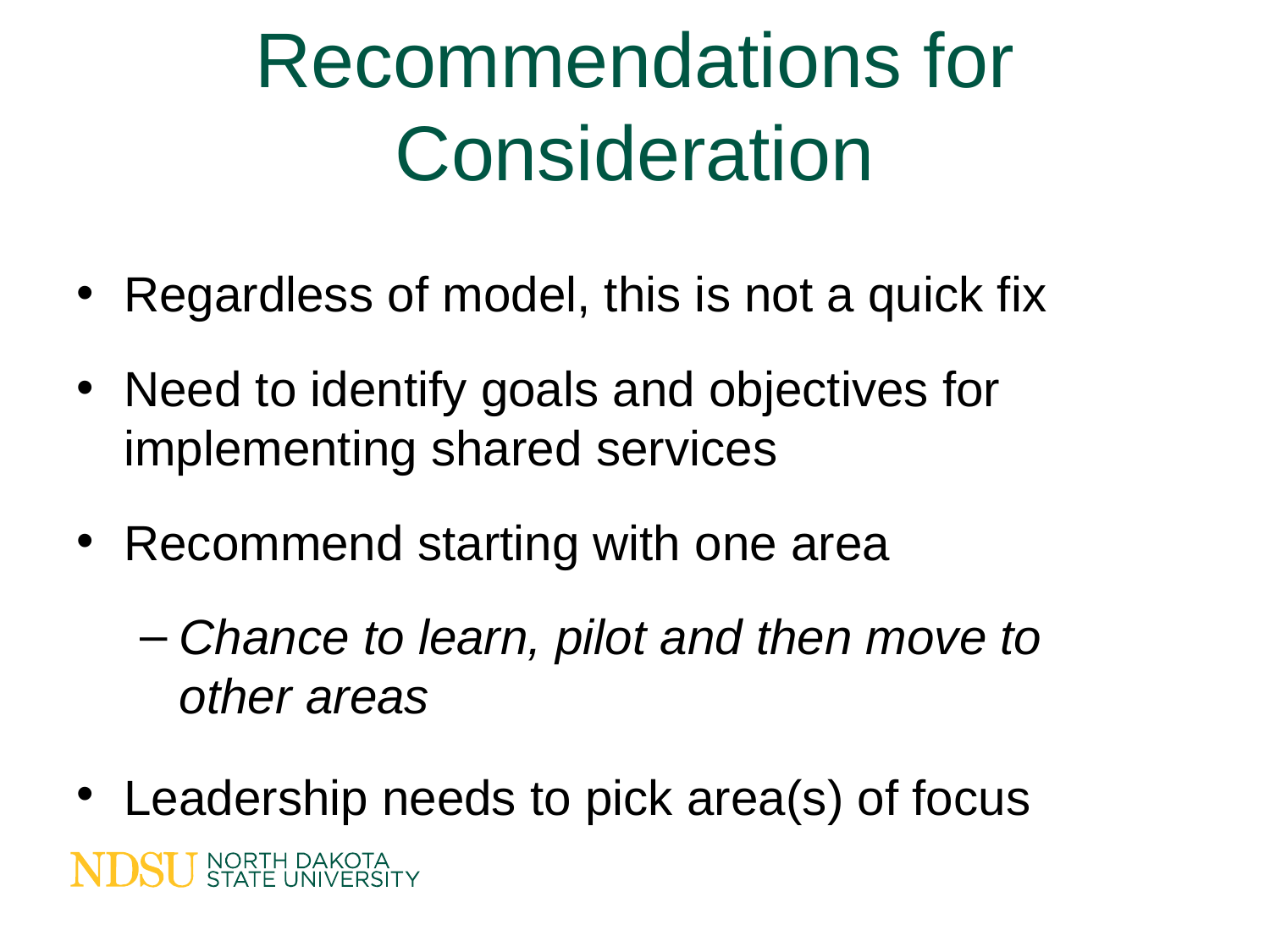

# Recommendations for Consideration
Regardless of model, this is not a quick fix
Need to identify goals and objectives for implementing shared services
Recommend starting with one area
Chance to learn, pilot and then move to
other areas
Leadership needs to pick area(s) of focus